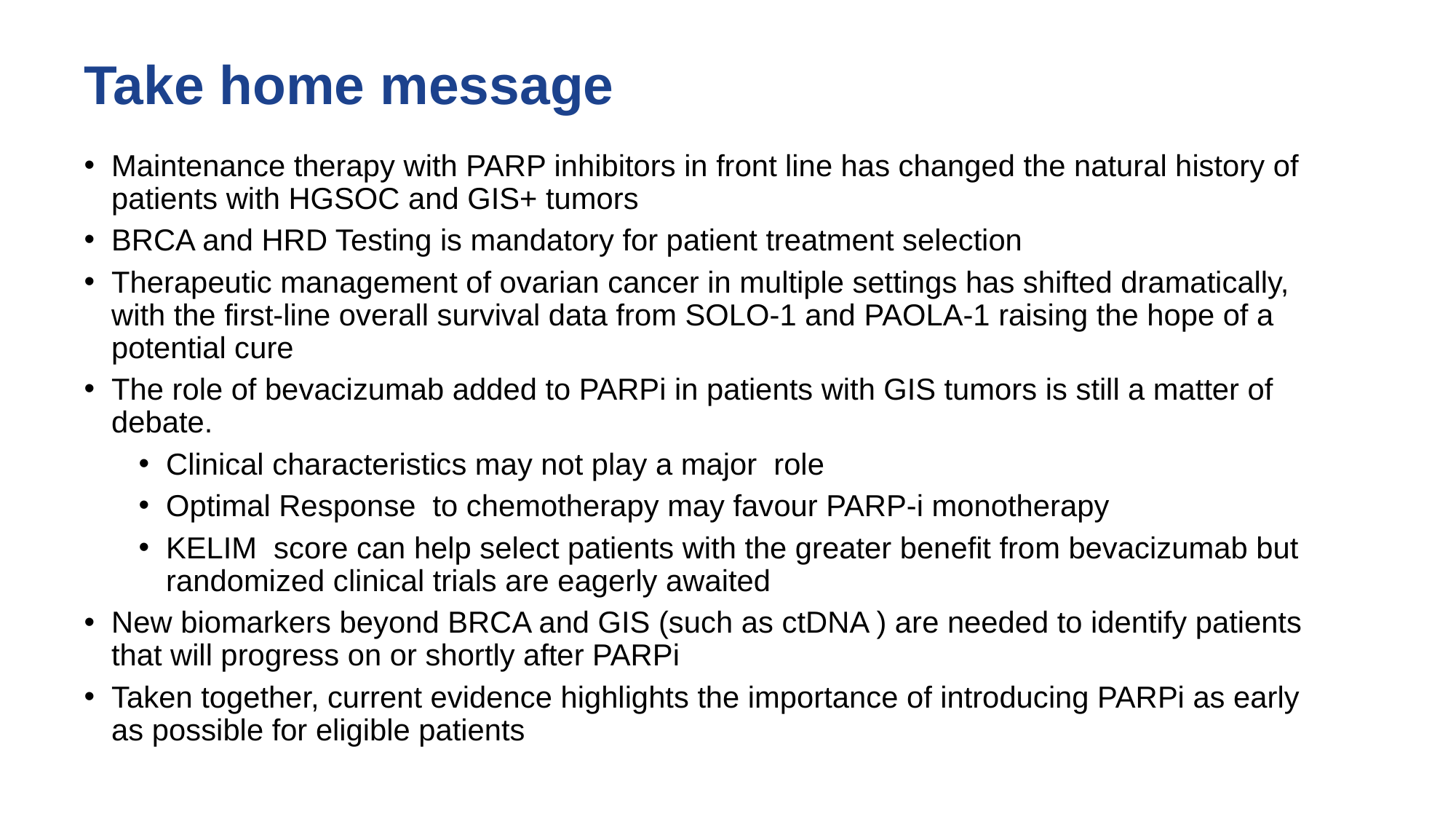

Take home message
Maintenance therapy with PARP inhibitors in front line has changed the natural history of patients with HGSOC and GIS+ tumors
BRCA and HRD Testing is mandatory for patient treatment selection
Therapeutic management of ovarian cancer in multiple settings has shifted dramatically, with the first-line overall survival data from SOLO-1 and PAOLA-1 raising the hope of a potential cure
The role of bevacizumab added to PARPi in patients with GIS tumors is still a matter of debate.
Clinical characteristics may not play a major  role
Optimal Response  to chemotherapy may favour PARP-i monotherapy
KELIM  score can help select patients with the greater benefit from bevacizumab but randomized clinical trials are eagerly awaited
New biomarkers beyond BRCA and GIS (such as ctDNA ) are needed to identify patients that will progress on or shortly after PARPi
Taken together, current evidence highlights the importance of introducing PARPi as early as possible for eligible patients